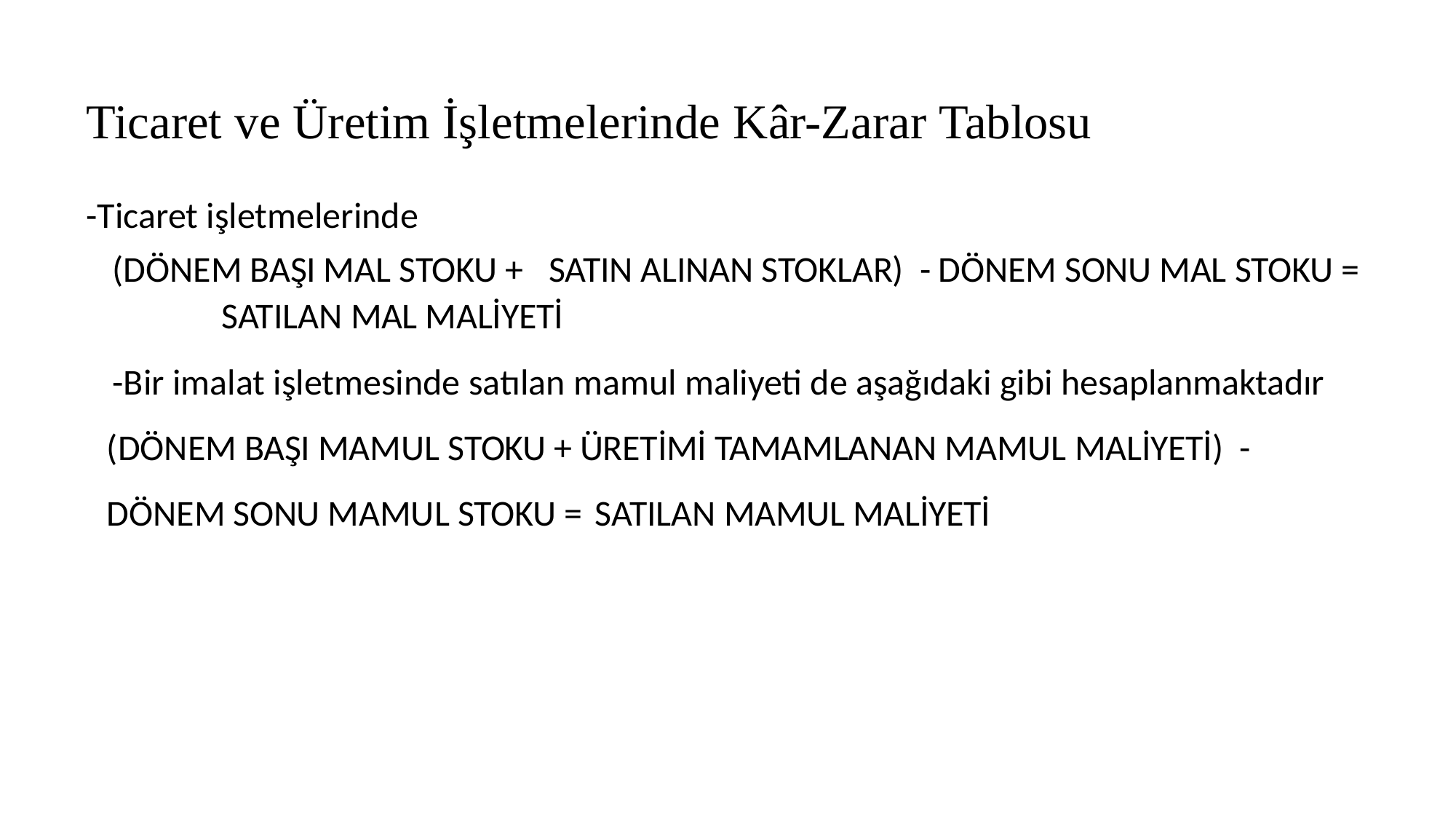

Ticaret ve Üretim İşletmelerinde Kâr-Zarar Tablosu

-Ticaret işletmelerinde
(DÖNEM BAŞI MAL STOKU +	SATIN ALINAN STOKLAR)  - DÖNEM SONU MAL STOKU =	SATILAN MAL MALİYETİ
-Bir imalat işletmesinde satılan mamul maliyeti de aşağıdaki gibi hesaplanmaktadır
(DÖNEM BAŞI MAMUL STOKU + ÜRETİMİ TAMAMLANAN MAMUL MALİYETİ)  -
DÖNEM SONU MAMUL STOKU = SATILAN MAMUL MALİYETİ